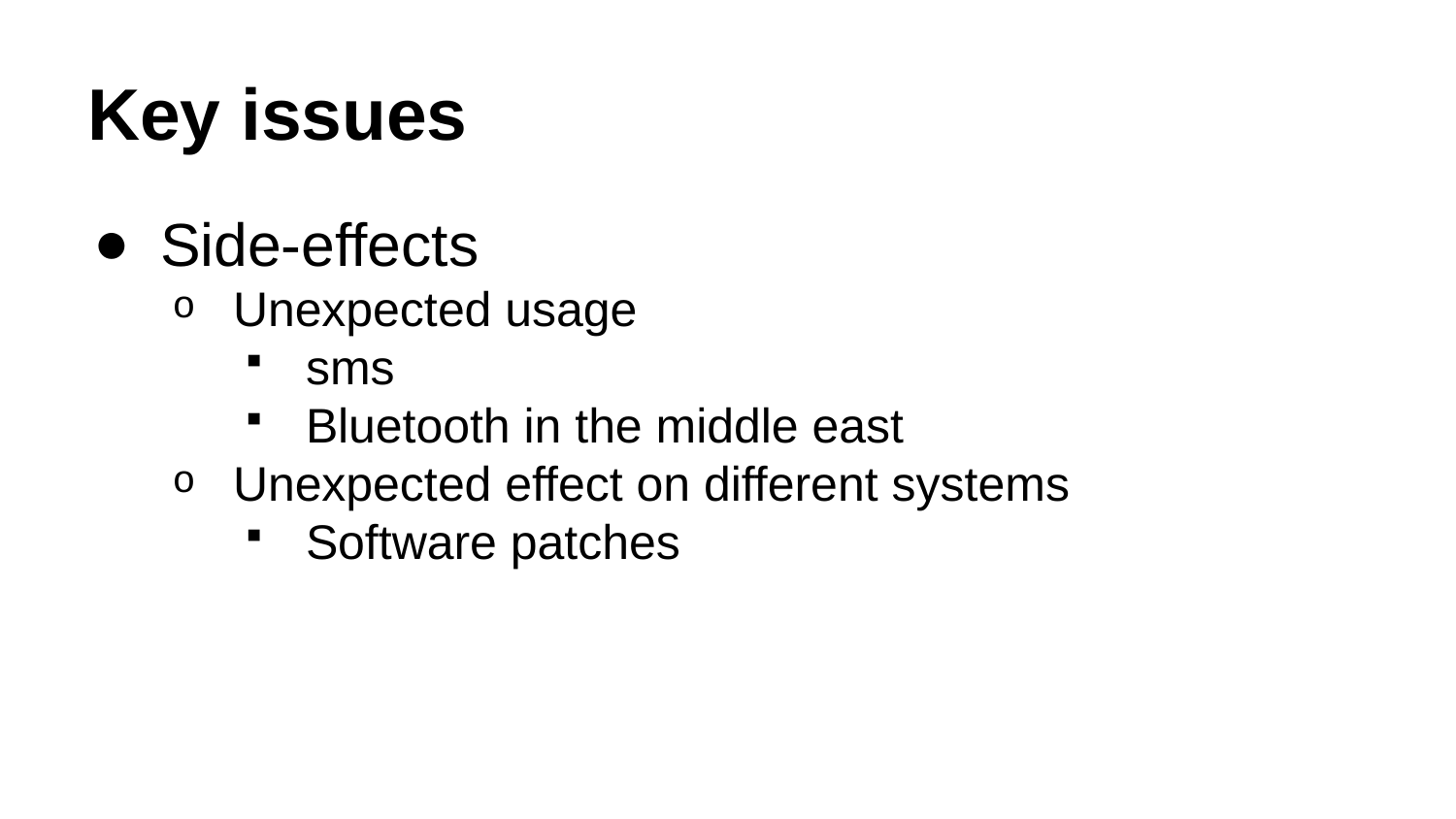

# Key issues
Side-effects
Unexpected usage
sms
Bluetooth in the middle east
Unexpected effect on different systems
Software patches